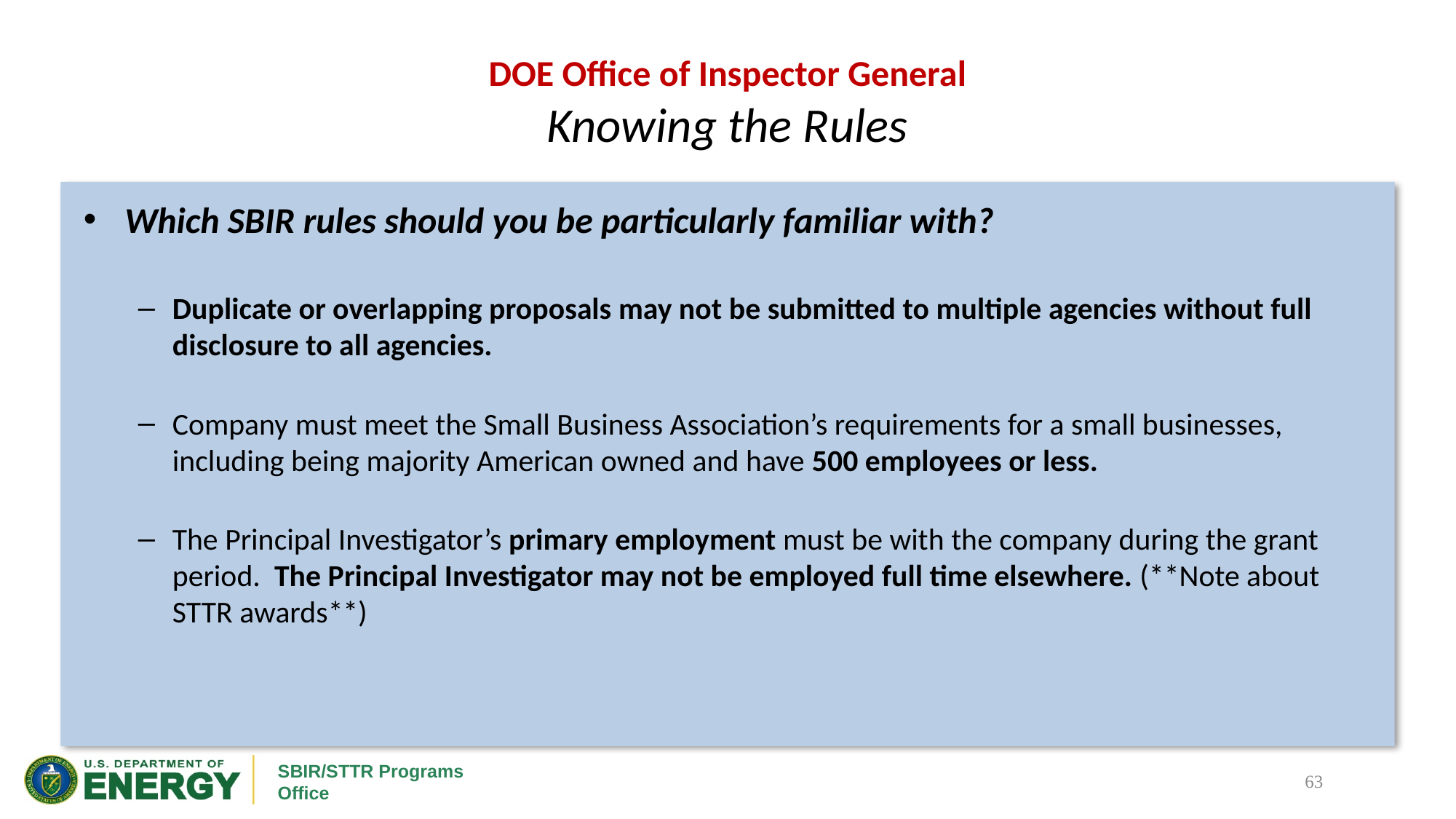

# DOE Office of Inspector General Knowing the Rules
Which SBIR rules should you be particularly familiar with?

Duplicate or overlapping proposals may not be submitted to multiple agencies without full disclosure to all agencies.
Company must meet the Small Business Association’s requirements for a small businesses, including being majority American owned and have 500 employees or less.
The Principal Investigator’s primary employment must be with the company during the grant period.  The Principal Investigator may not be employed full time elsewhere. (**Note about STTR awards**)

63